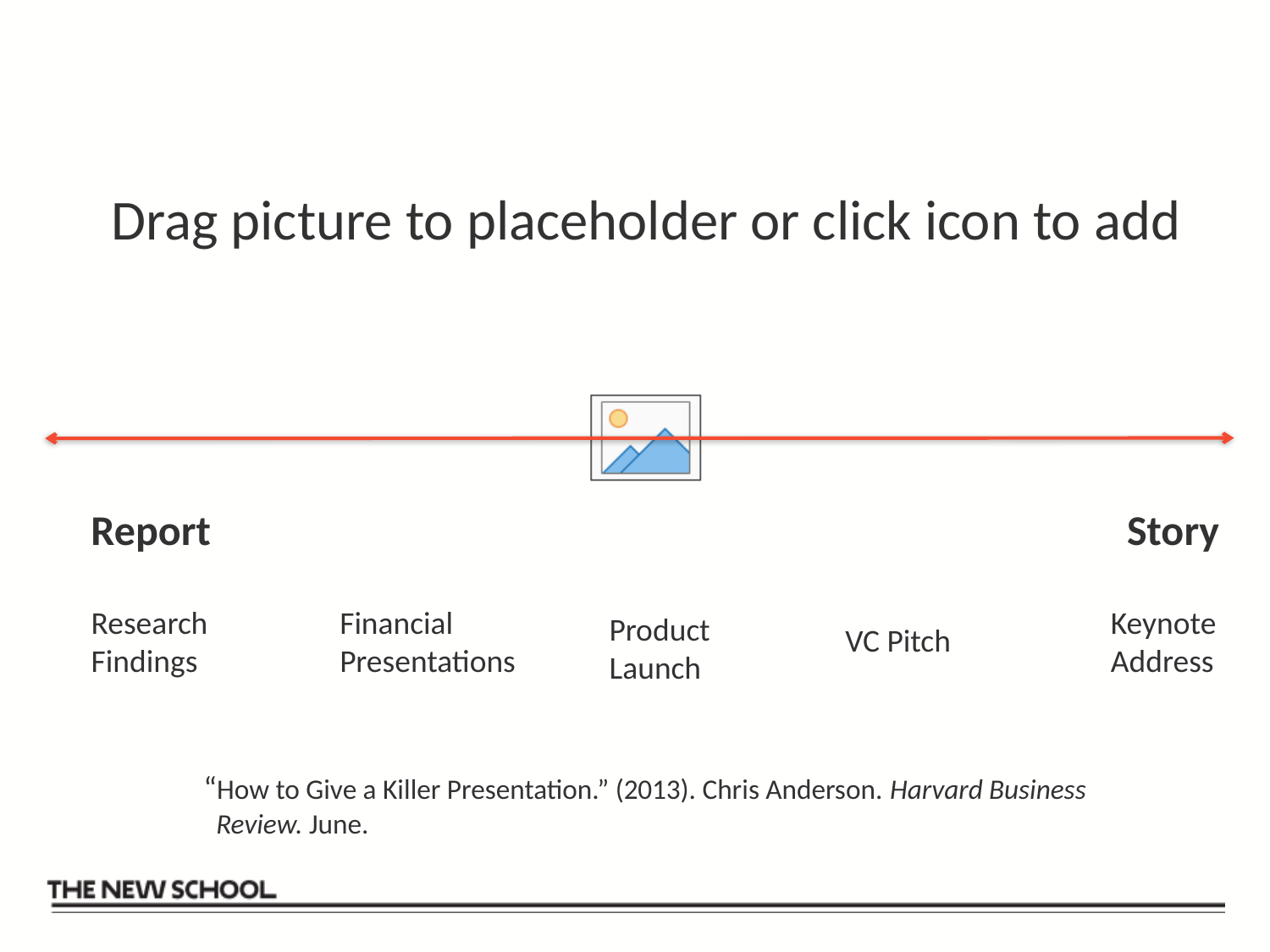

#

Report
Story
Research
Findings
Financial
Presentations
Keynote
Address
Product
Launch
VC Pitch
“How to Give a Killer Presentation.” (2013). Chris Anderson. Harvard Business
  Review. June.